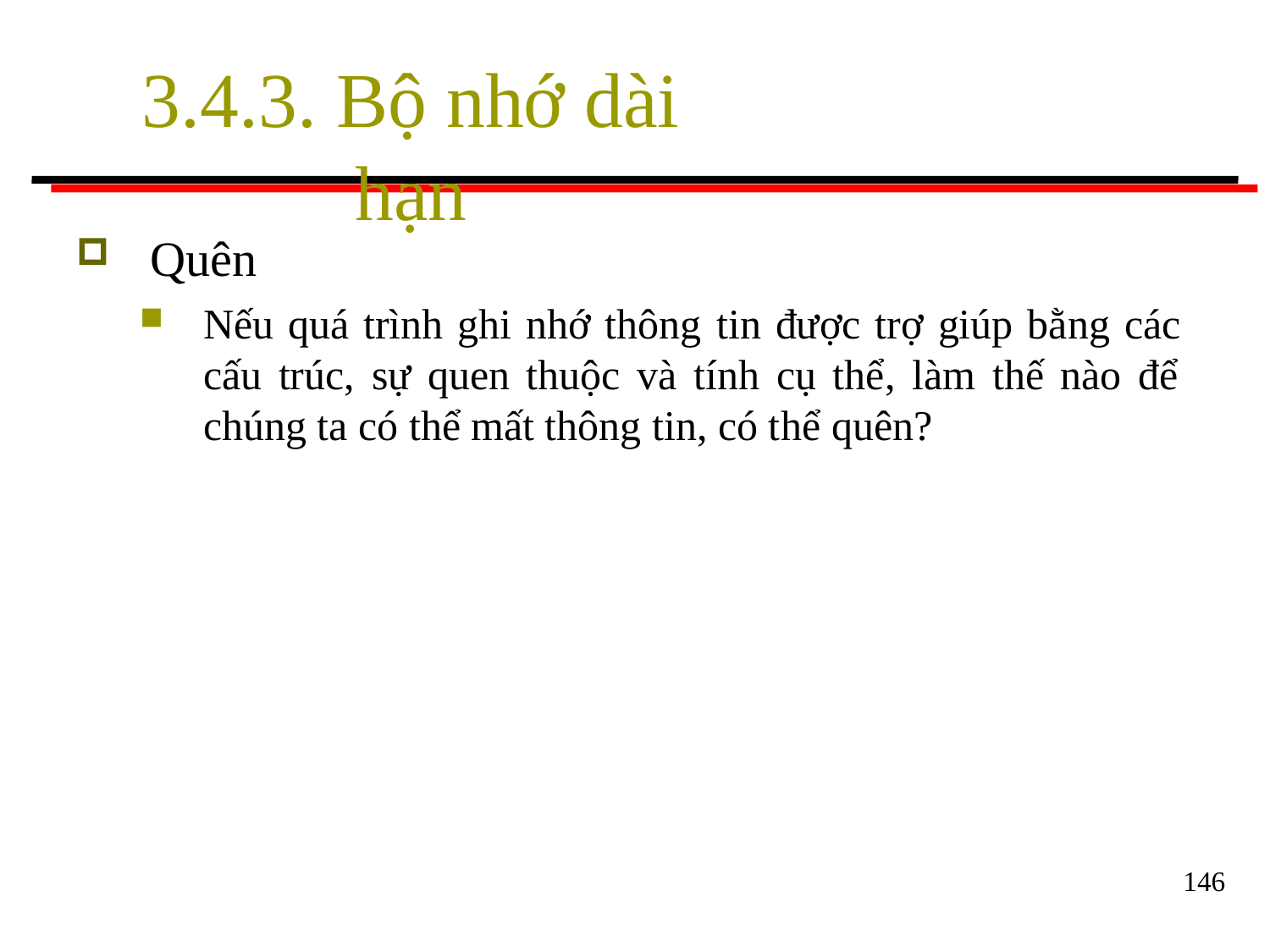

# 3.4.3. Bộ nhớ dài hạn
Quên
Nếu quá trình ghi nhớ thông tin được trợ giúp bằng các  cấu trúc, sự quen thuộc và tính cụ thể, làm thế nào để  chúng ta có thể mất thông tin, có thể quên?
146